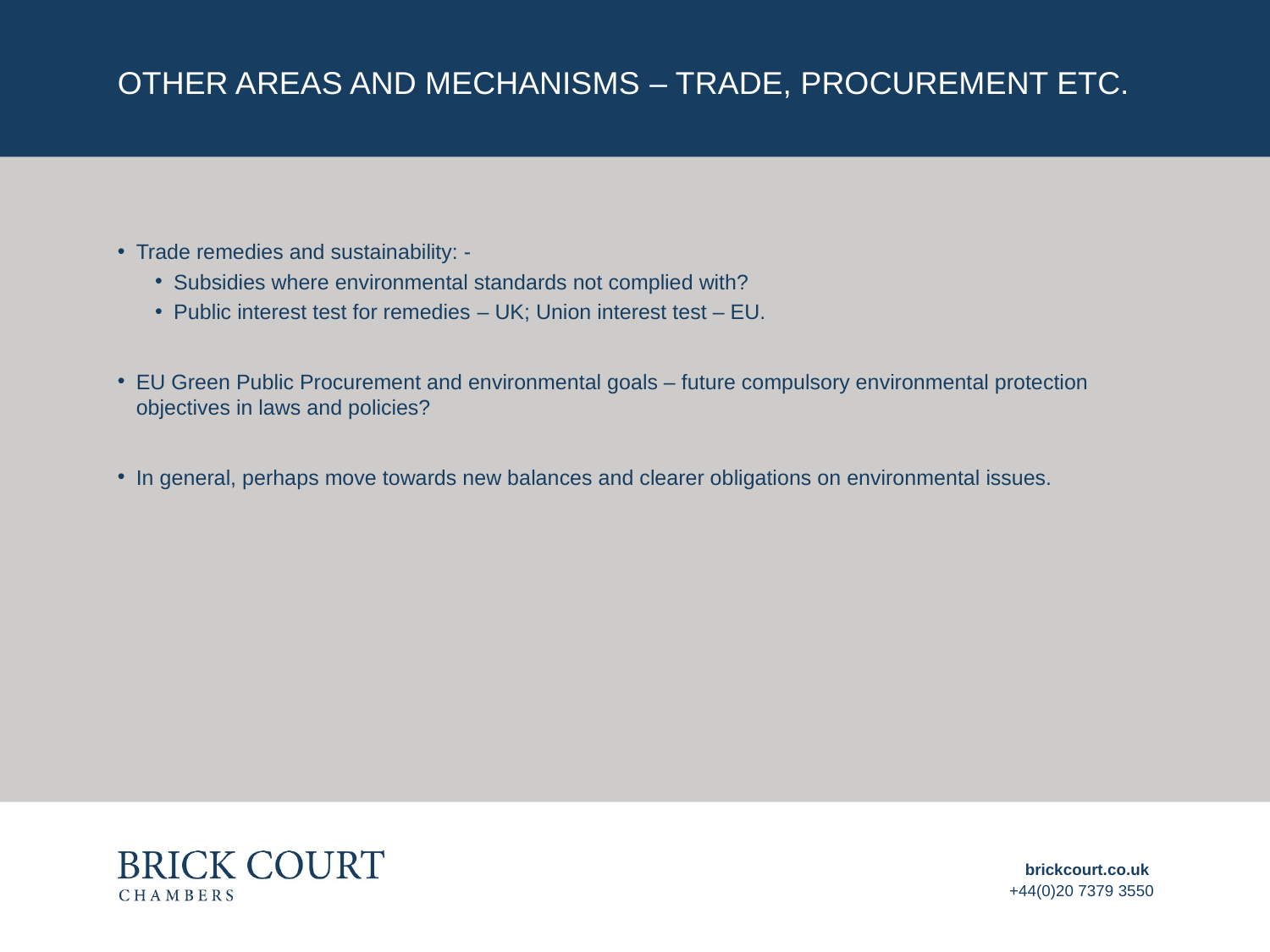

# OTHER AREAS and mechanisms – TRADE, PROCUREMENT ETC.
Trade remedies and sustainability: -
Subsidies where environmental standards not complied with?
Public interest test for remedies – UK; Union interest test – EU.

EU Green Public Procurement and environmental goals – future compulsory environmental protection objectives in laws and policies?

In general, perhaps move towards new balances and clearer obligations on environmental issues.

brickcourt.co.uk
+44(0)20 7379 3550